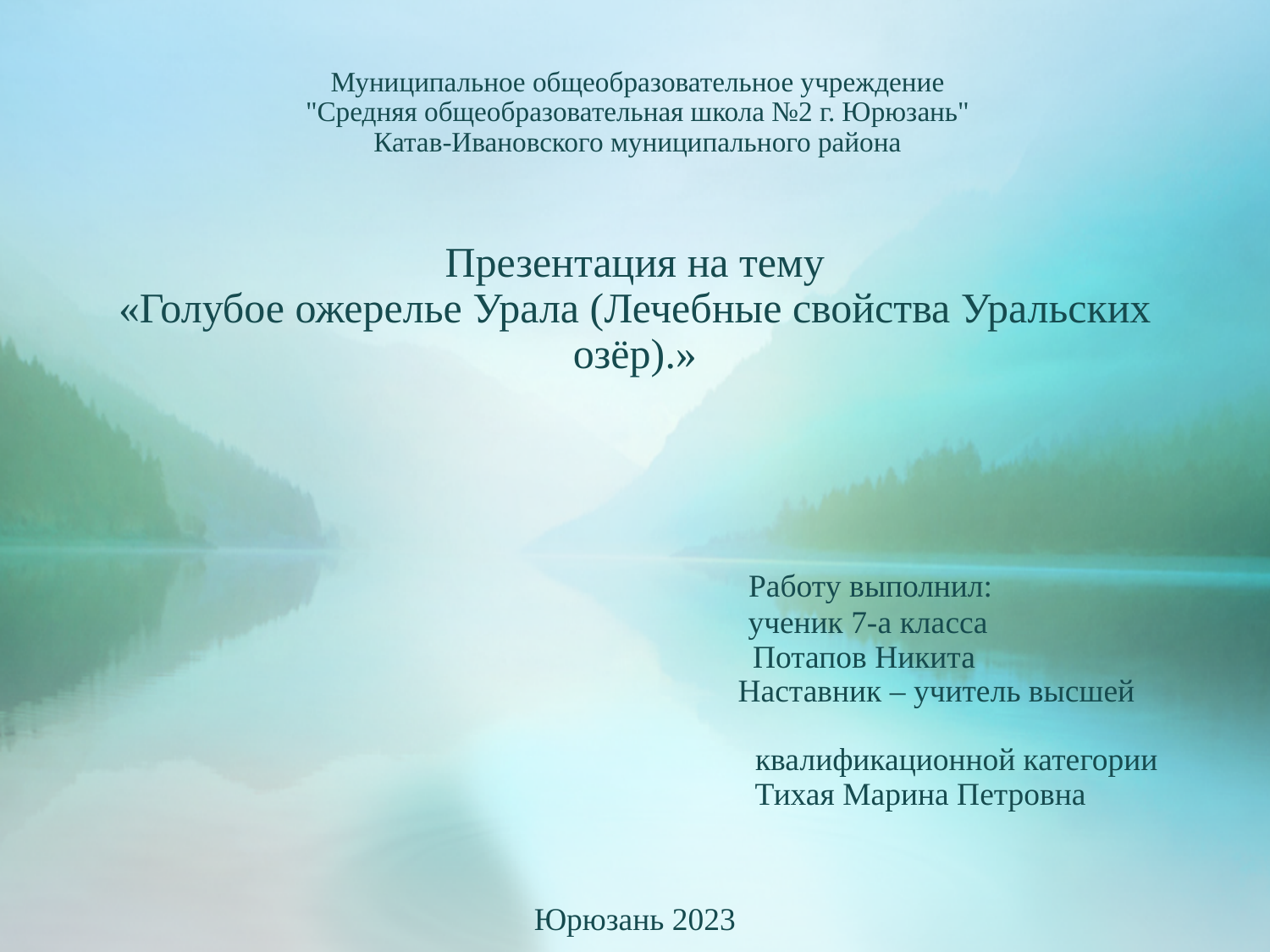

# Муниципальное общеобразовательное учреждение "Средняя общеобразовательная школа №2 г. Юрюзань" Катав-Ивановского муниципального района
Презентация на тему
«Голубое ожерелье Урала (Лечебные свойства Уральских озёр).»

                                                       Работу выполнил:
                                                          ученик 7-а класса
                                                         Потапов Никита
                                                                               Наставник – учитель высшей
                                                                                квалификационной категории
                                                                       Тихая Марина Петровна

Юрюзань 2023